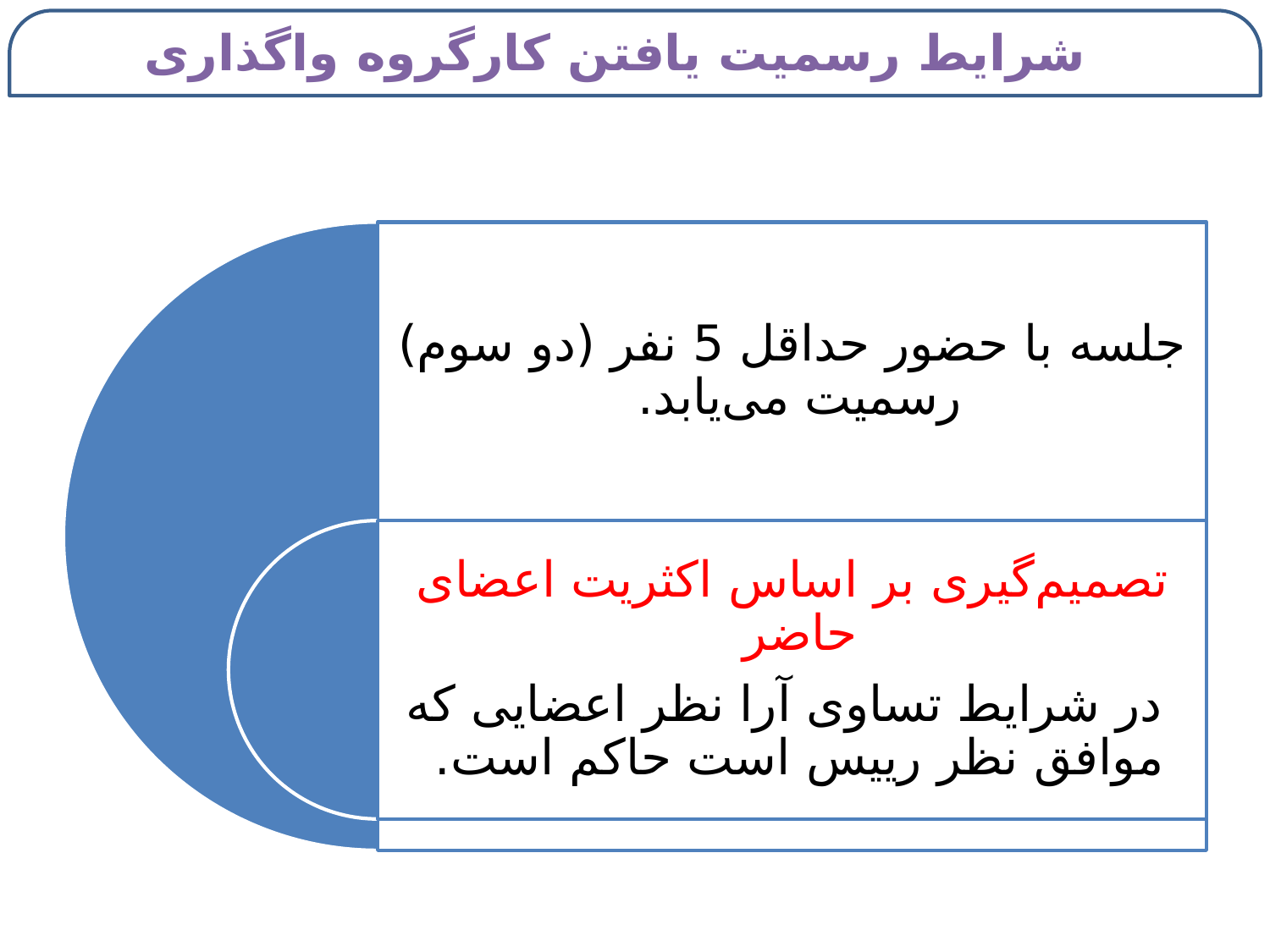

# شرایط رسمیت یافتن کارگروه واگذاری
جلسه با حضور حداقل 5 نفر (دو سوم) رسمیت می‌یابد.
تصمیم‌گیری بر اساس اکثریت اعضای حاضر
 در شرایط تساوی آرا نظر اعضایی که موافق نظر رییس است حاکم است.